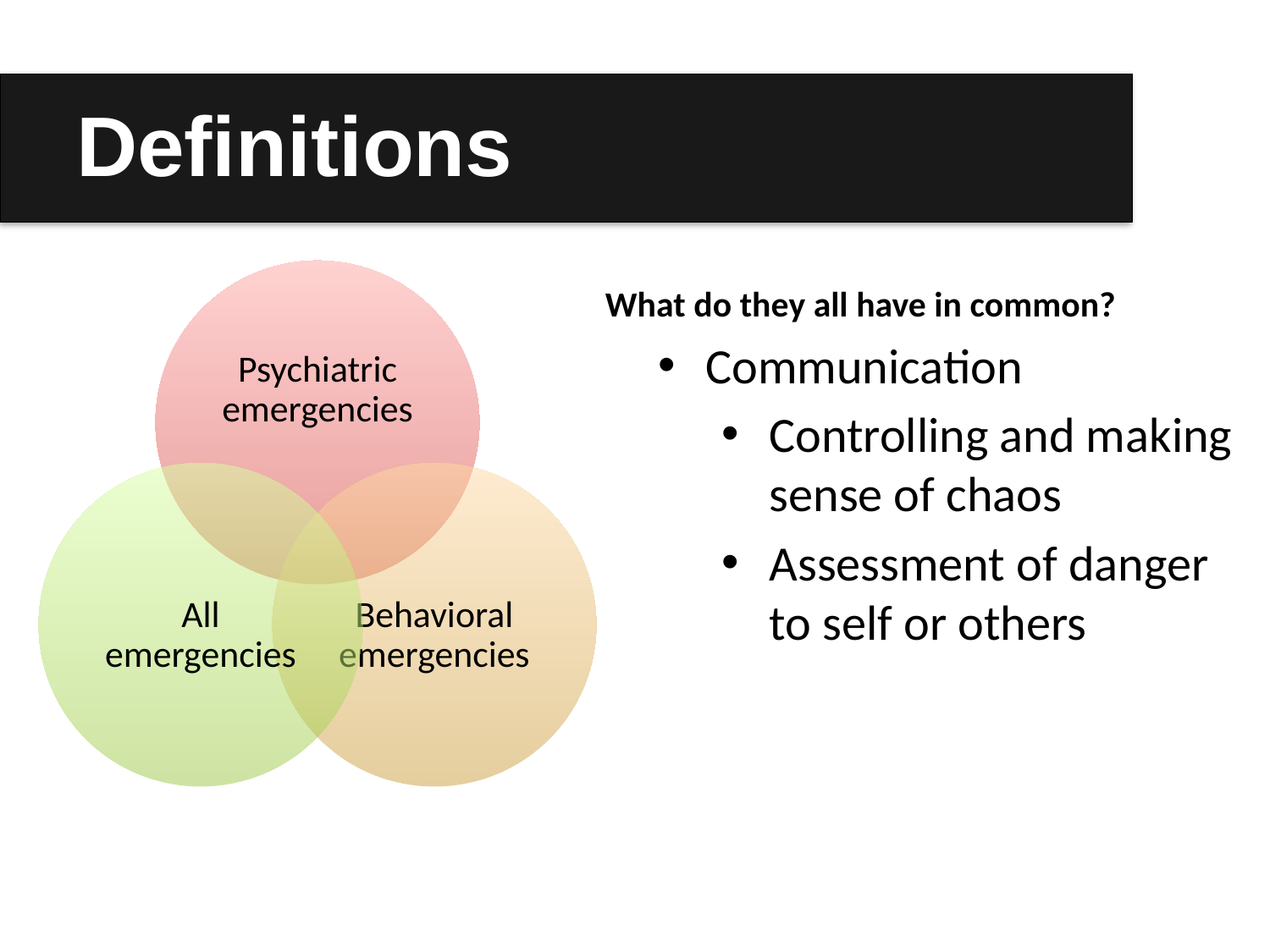

# Definitions

Psychiatric emergencies
Behavioral emergencies
All emergencies
What do they all have in common?
Communication
Controlling and making sense of chaos
Assessment of danger to self or others